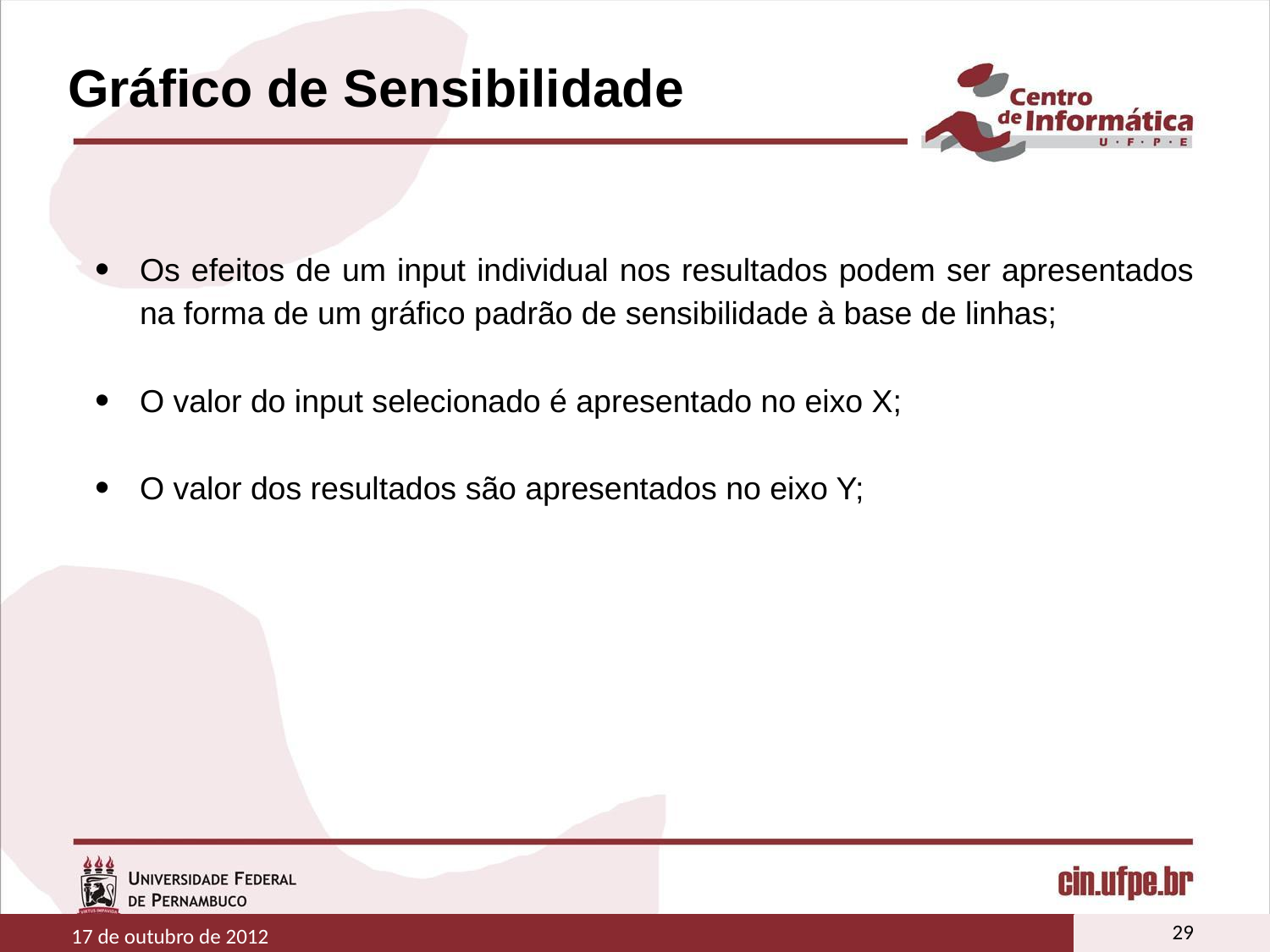

# Gráfico de Sensibilidade

Os efeitos de um input individual nos resultados podem ser apresentados na forma de um gráfico padrão de sensibilidade à base de linhas;

O valor do input selecionado é apresentado no eixo X;

O valor dos resultados são apresentados no eixo Y;
29
17 de outubro de 2012